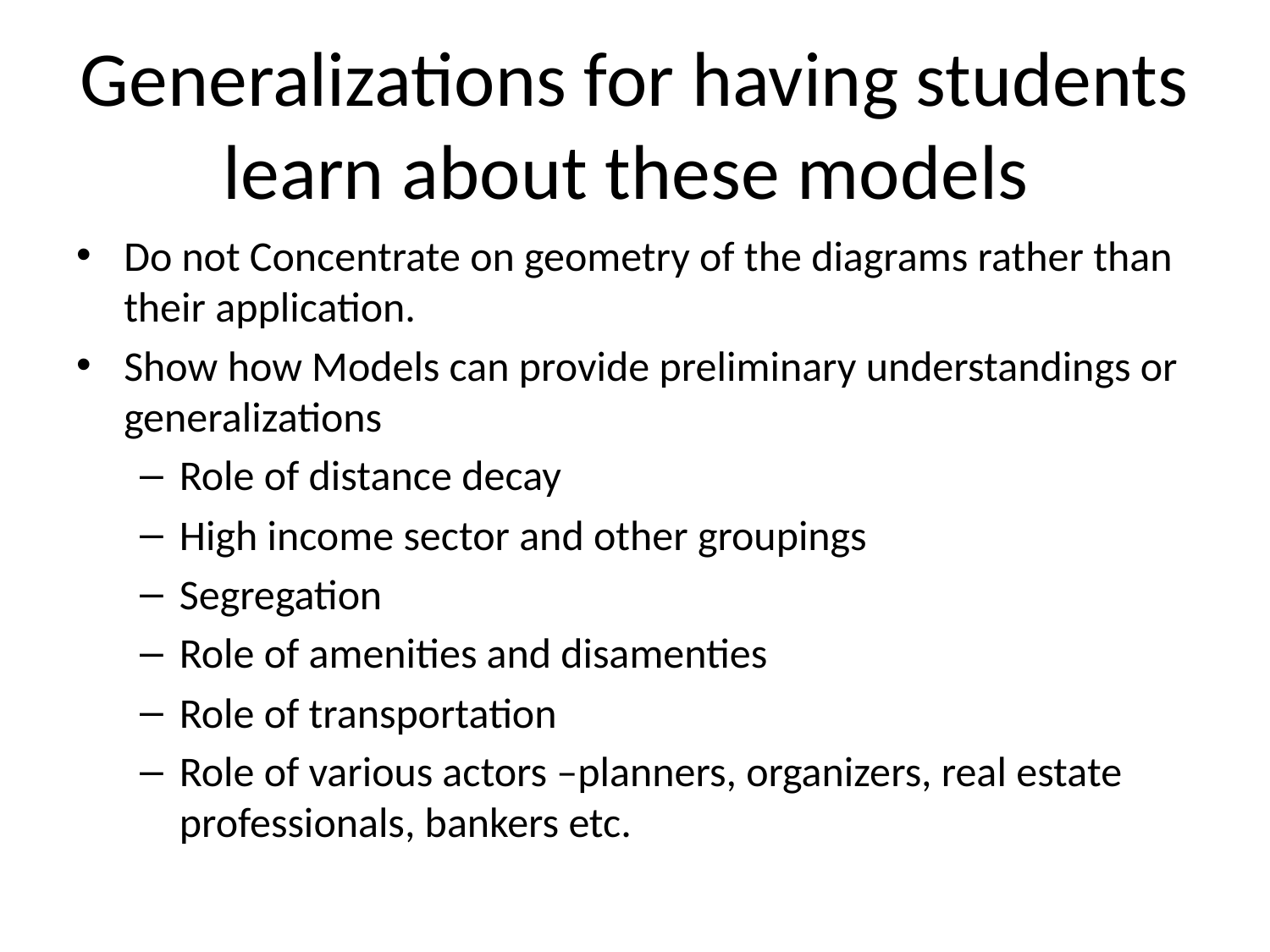

# Generalizations for having students learn about these models
Do not Concentrate on geometry of the diagrams rather than their application.
Show how Models can provide preliminary understandings or generalizations
Role of distance decay
High income sector and other groupings
Segregation
Role of amenities and disamenties
Role of transportation
Role of various actors –planners, organizers, real estate professionals, bankers etc.